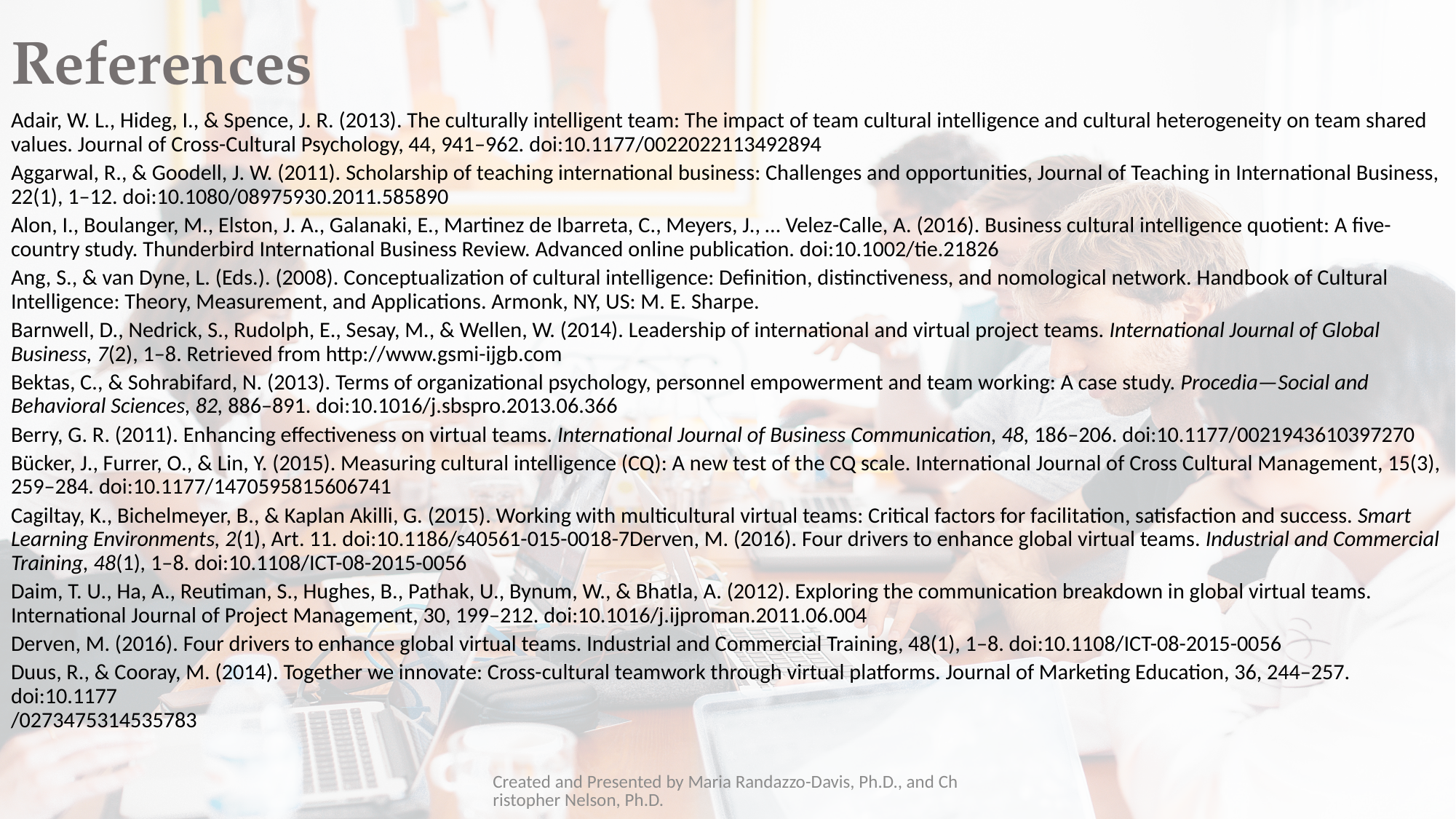

# References
Adair, W. L., Hideg, I., & Spence, J. R. (2013). The culturally intelligent team: The impact of team cultural intelligence and cultural heterogeneity on team shared values. Journal of Cross-Cultural Psychology, 44, 941–962. doi:10.1177/0022022113492894
Aggarwal, R., & Goodell, J. W. (2011). Scholarship of teaching international business: Challenges and opportunities, Journal of Teaching in International Business, 22(1), 1–12. doi:10.1080/08975930.2011.585890
Alon, I., Boulanger, M., Elston, J. A., Galanaki, E., Martinez de Ibarreta, C., Meyers, J., … Velez-Calle, A. (2016). Business cultural intelligence quotient: A five-country study. Thunderbird International Business Review. Advanced online publication. doi:10.1002/tie.21826
Ang, S., & van Dyne, L. (Eds.). (2008). Conceptualization of cultural intelligence: Definition, distinctiveness, and nomological network. Handbook of Cultural Intelligence: Theory, Measurement, and Applications. Armonk, NY, US: M. E. Sharpe.
Barnwell, D., Nedrick, S., Rudolph, E., Sesay, M., & Wellen, W. (2014). Leadership of international and virtual project teams. International Journal of Global Business, 7(2), 1–8. Retrieved from http://www.gsmi-ijgb.com
Bektas, C., & Sohrabifard, N. (2013). Terms of organizational psychology, personnel empowerment and team working: A case study. Procedia—Social and Behavioral Sciences, 82, 886–891. doi:10.1016/j.sbspro.2013.06.366
Berry, G. R. (2011). Enhancing effectiveness on virtual teams. International Journal of Business Communication, 48, 186–206. doi:10.1177/0021943610397270
Bücker, J., Furrer, O., & Lin, Y. (2015). Measuring cultural intelligence (CQ): A new test of the CQ scale. International Journal of Cross Cultural Management, 15(3), 259–284. doi:10.1177/1470595815606741
Cagiltay, K., Bichelmeyer, B., & Kaplan Akilli, G. (2015). Working with multicultural virtual teams: Critical factors for facilitation, satisfaction and success. Smart Learning Environments, 2(1), Art. 11. doi:10.1186/s40561-015-0018-7Derven, M. (2016). Four drivers to enhance global virtual teams. Industrial and Commercial Training, 48(1), 1–8. doi:10.1108/ICT-08-2015-0056
Daim, T. U., Ha, A., Reutiman, S., Hughes, B., Pathak, U., Bynum, W., & Bhatla, A. (2012). Exploring the communication breakdown in global virtual teams. International Journal of Project Management, 30, 199–212. doi:10.1016/j.ijproman.2011.06.004
Derven, M. (2016). Four drivers to enhance global virtual teams. Industrial and Commercial Training, 48(1), 1–8. doi:10.1108/ICT-08-2015-0056
Duus, R., & Cooray, M. (2014). Together we innovate: Cross-cultural teamwork through virtual platforms. Journal of Marketing Education, 36, 244–257. doi:10.1177
/0273475314535783

Created and Presented by Maria Randazzo-Davis, Ph.D., and Christopher Nelson, Ph.D.